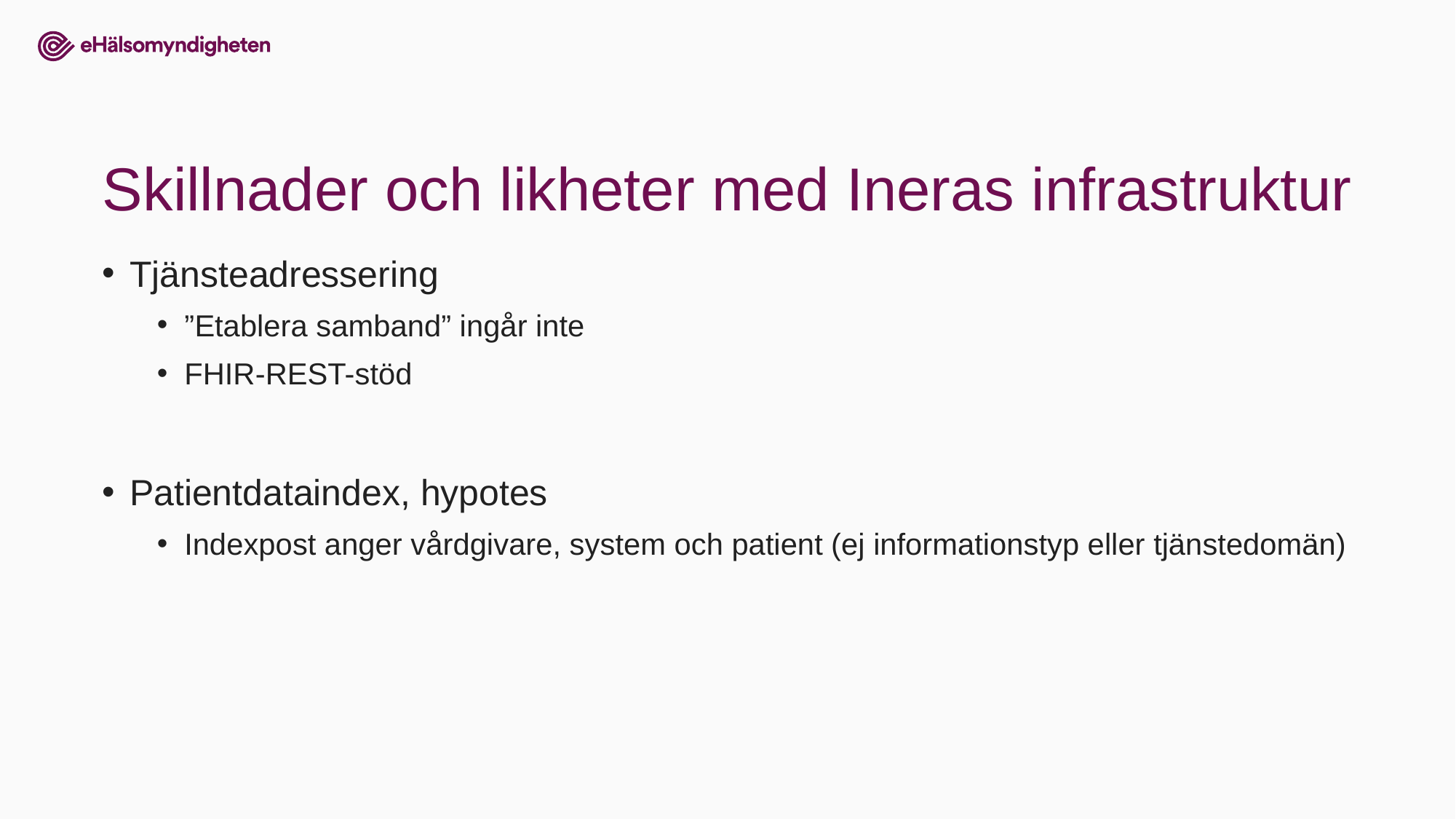

# Skillnader och likheter med Ineras infrastruktur
Tjänsteadressering
”Etablera samband” ingår inte
FHIR-REST-stöd

Patientdataindex, hypotes
Indexpost anger vårdgivare, system och patient (ej informationstyp eller tjänstedomän)